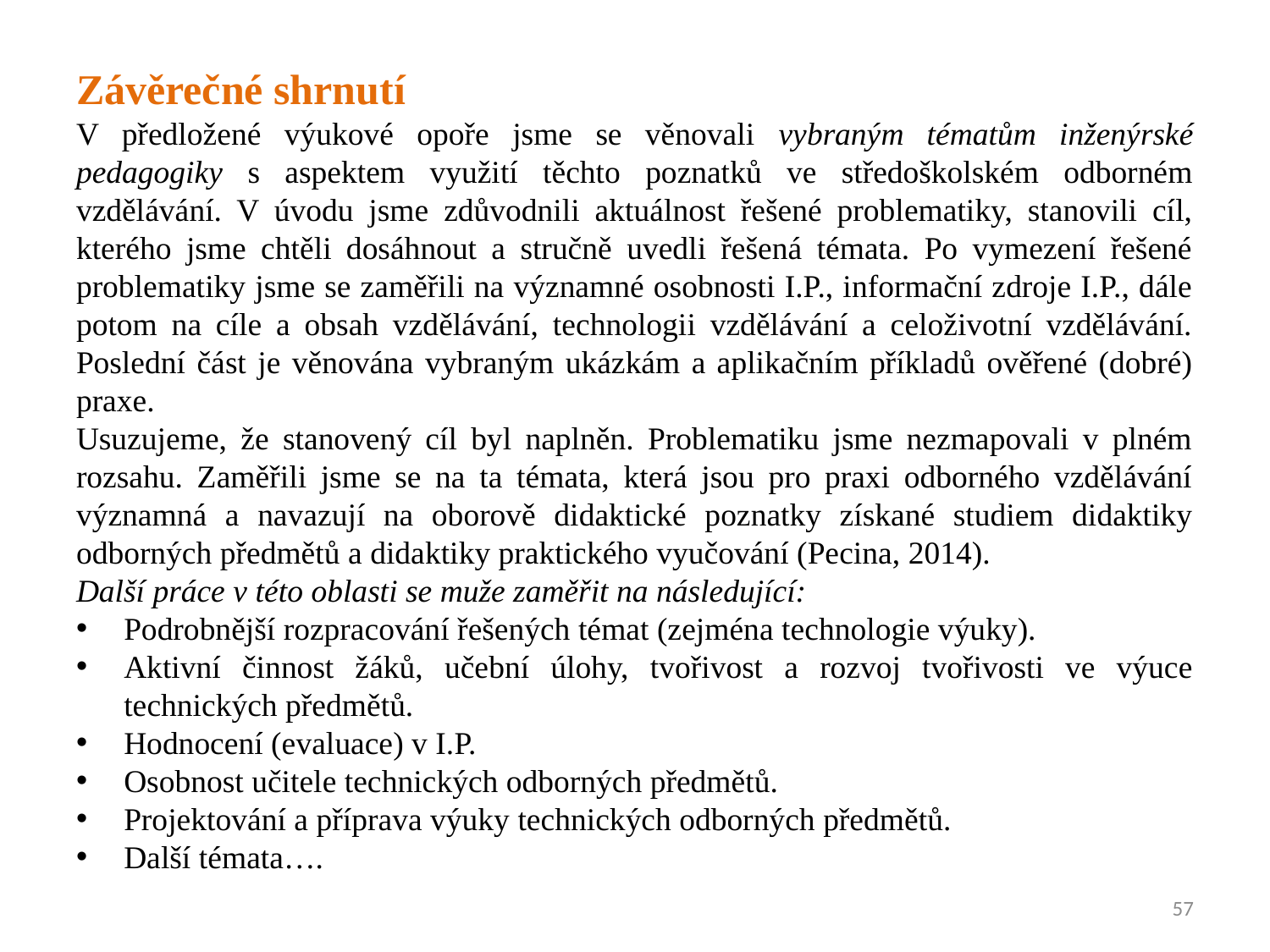

Závěrečné shrnutí
V předložené výukové opoře jsme se věnovali vybraným tématům inženýrské pedagogiky s aspektem využití těchto poznatků ve středoškolském odborném vzdělávání. V úvodu jsme zdůvodnili aktuálnost řešené problematiky, stanovili cíl, kterého jsme chtěli dosáhnout a stručně uvedli řešená témata. Po vymezení řešené problematiky jsme se zaměřili na významné osobnosti I.P., informační zdroje I.P., dále potom na cíle a obsah vzdělávání, technologii vzdělávání a celoživotní vzdělávání. Poslední část je věnována vybraným ukázkám a aplikačním příkladů ověřené (dobré) praxe.
Usuzujeme, že stanovený cíl byl naplněn. Problematiku jsme nezmapovali v plném rozsahu. Zaměřili jsme se na ta témata, která jsou pro praxi odborného vzdělávání významná a navazují na oborově didaktické poznatky získané studiem didaktiky odborných předmětů a didaktiky praktického vyučování (Pecina, 2014).
Další práce v této oblasti se muže zaměřit na následující:
Podrobnější rozpracování řešených témat (zejména technologie výuky).
Aktivní činnost žáků, učební úlohy, tvořivost a rozvoj tvořivosti ve výuce technických předmětů.
Hodnocení (evaluace) v I.P.
Osobnost učitele technických odborných předmětů.
Projektování a příprava výuky technických odborných předmětů.
Další témata….

57